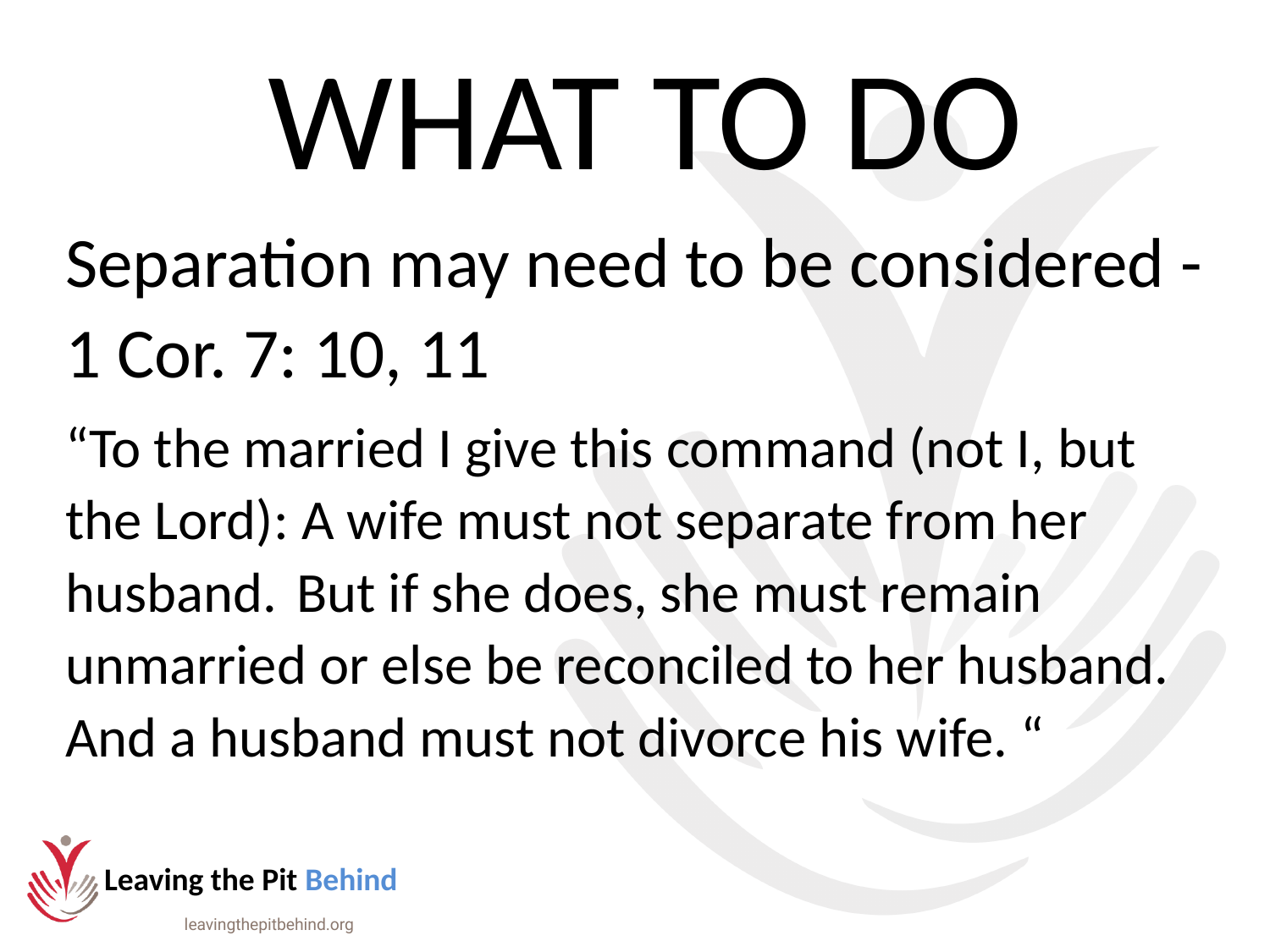

# WHAT TO DO
Separation may need to be considered -1 Cor. 7: 10, 11
“To the married I give this command (not I, but the Lord): A wife must not separate from her husband.  But if she does, she must remain unmarried or else be reconciled to her husband. And a husband must not divorce his wife. “